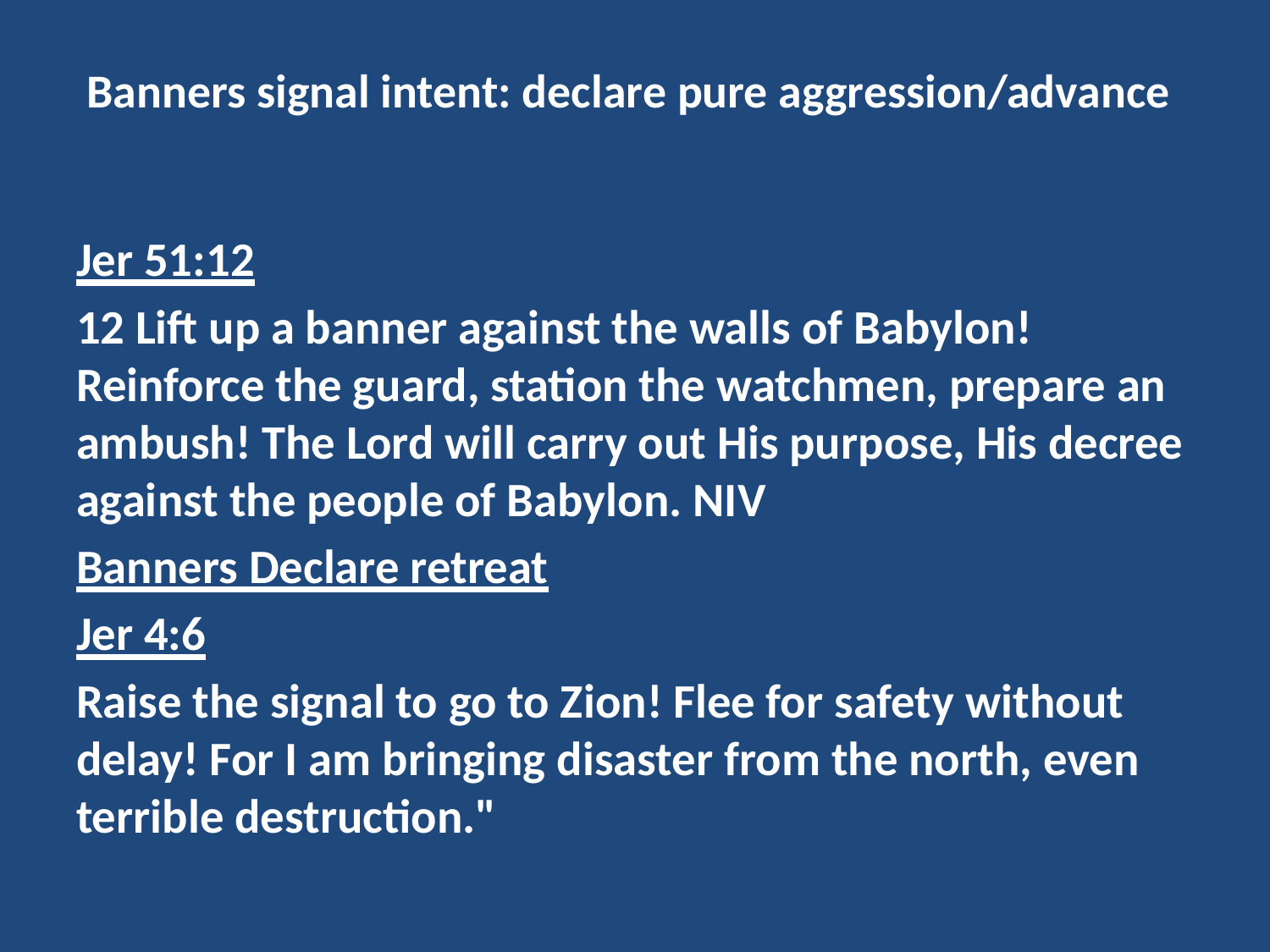

# Banners signal intent: declare pure aggression/advance
Jer 51:12
12 Lift up a banner against the walls of Babylon! Reinforce the guard, station the watchmen, prepare an ambush! The Lord will carry out His purpose, His decree against the people of Babylon. NIV
Banners Declare retreat
Jer 4:6
Raise the signal to go to Zion! Flee for safety without delay! For I am bringing disaster from the north, even terrible destruction."